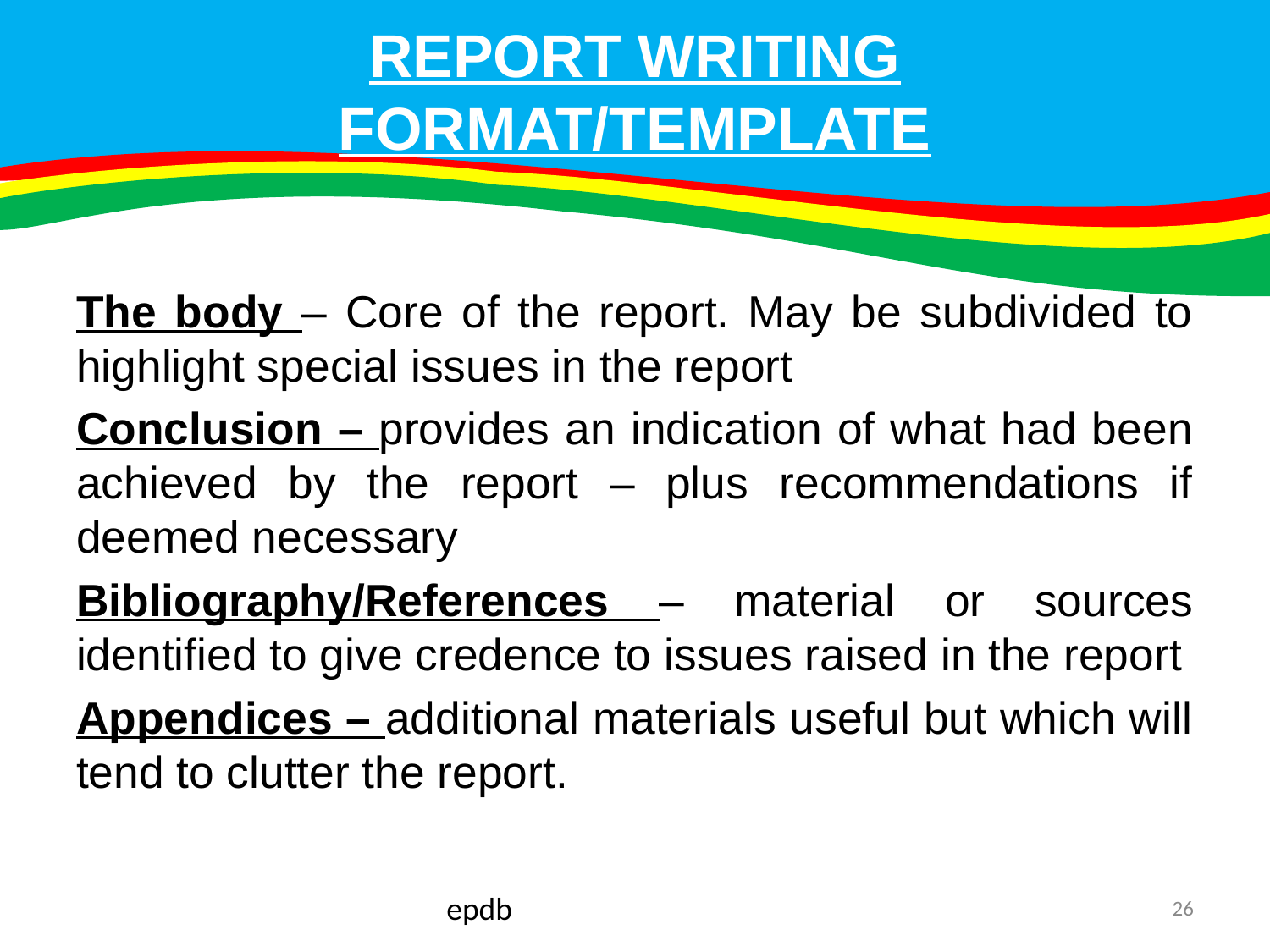

# REPORT WRITING FORMAT/TEMPLATE
The body – Core of the report. May be subdivided to highlight special issues in the report
Conclusion – provides an indication of what had been achieved by the report – plus recommendations if deemed necessary
Bibliography/References – material or sources identified to give credence to issues raised in the report
Appendices – additional materials useful but which will tend to clutter the report.

epdb
26